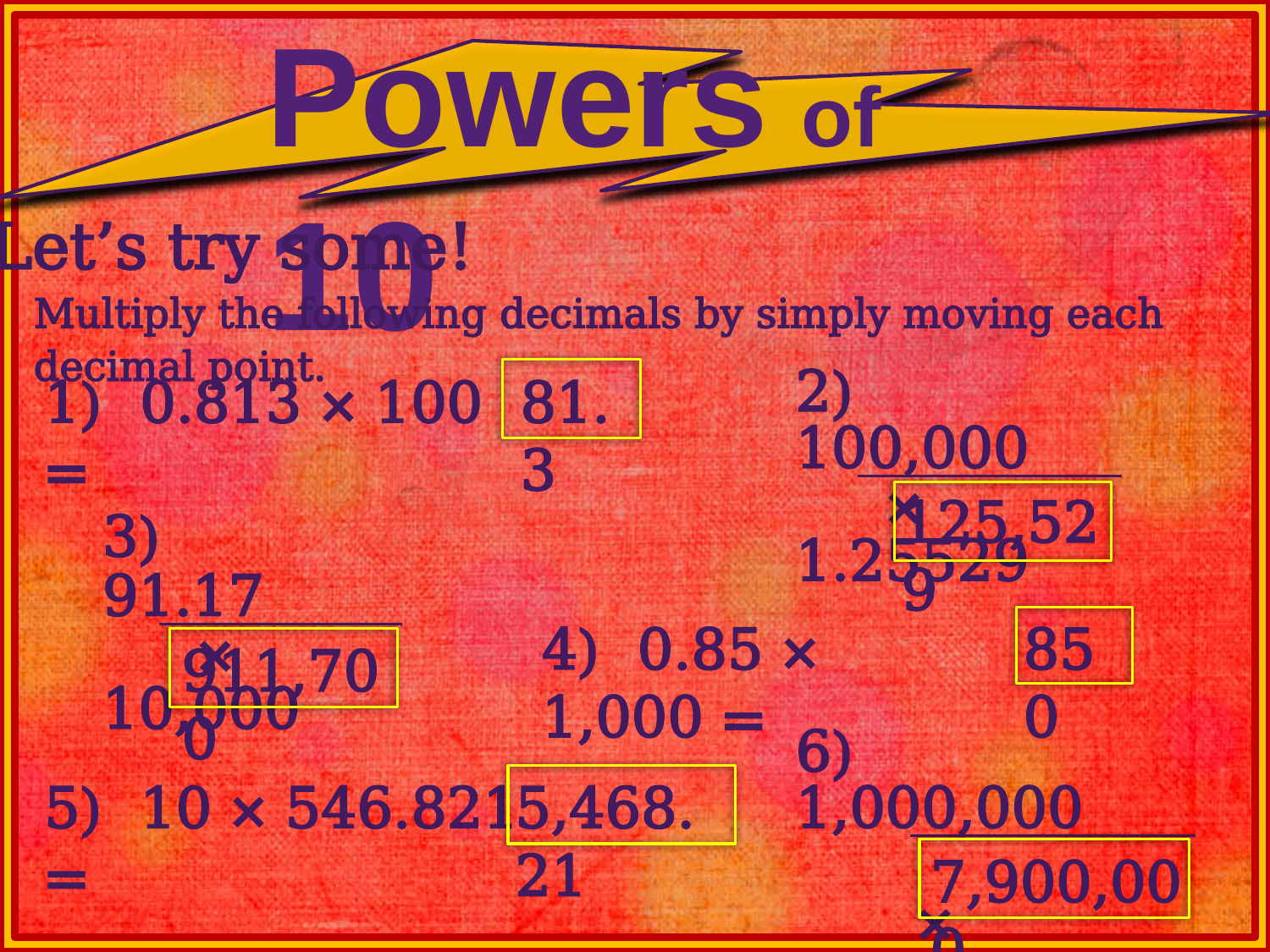

Powers of 10

Let’s try some!
Multiply the following decimals by simply moving each decimal point.

1)  0.813 × 100 =
81.3
2)     100,000
     × 1.25529
125,529

3)       91.17
      × 10,000
4)  0.85 × 1,000 =
850

911,700

6)       1,000,000
        ×               7.9
5,468.21

5)  10 × 546.821 =

7,900,000